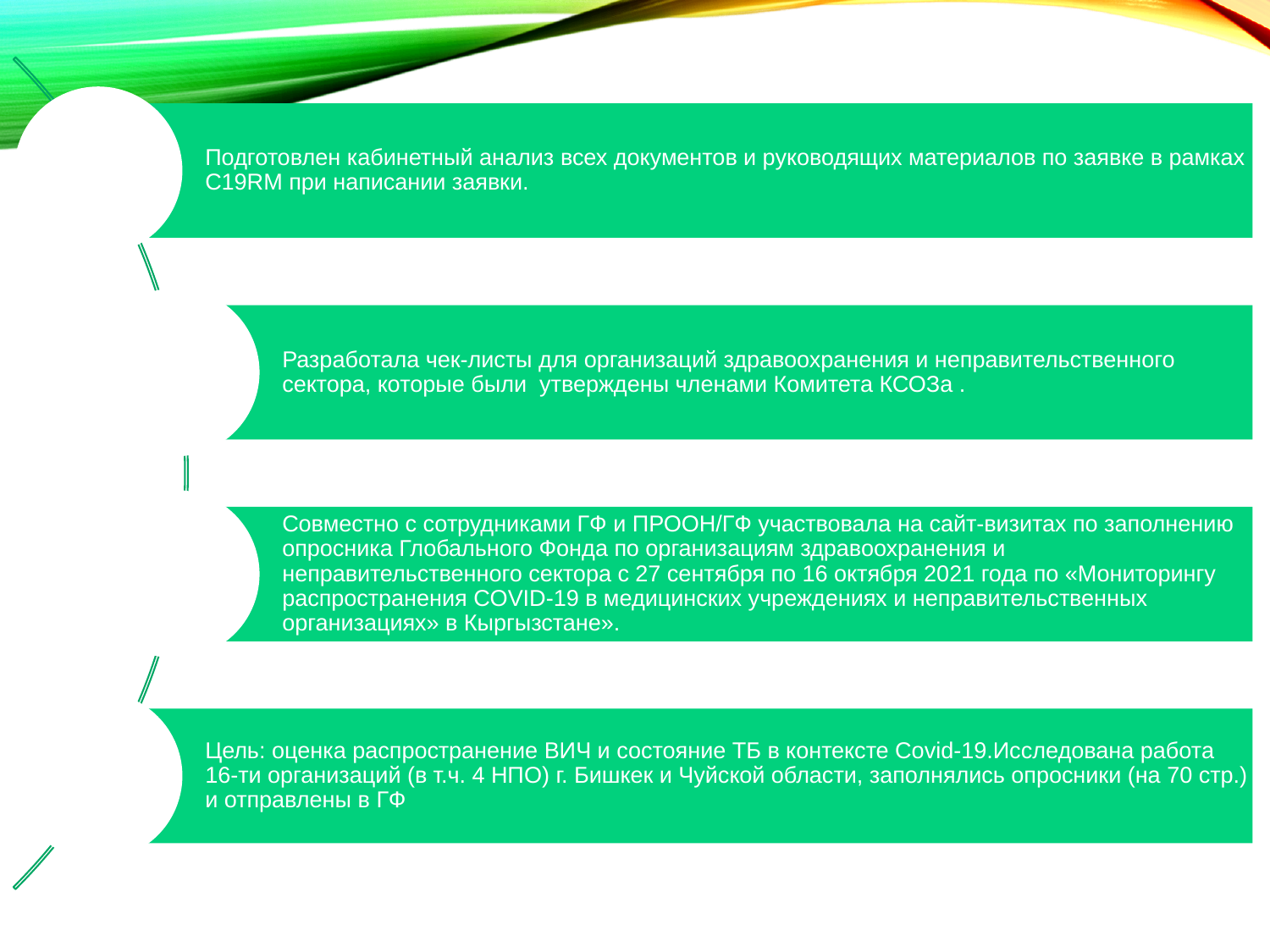

Подготовлен кабинетный анализ всех документов и руководящих материалов по заявке в рамках C19RM при написании заявки.
Разработала чек-листы для организаций здравоохранения и неправительственного сектора, которые были  утверждены членами Комитета КСОЗа .
Совместно с сотрудниками ГФ и ПРООН/ГФ участвовала на сайт-визитах по заполнению опросника Глобального Фонда по организациям здравоохранения и неправительственного сектора с 27 сентября по 16 октября 2021 года по «Мониторингу распространения COVID-19 в медицинских учреждениях и неправительственных организациях» в Кыргызстане».
Цель: оценка распространение ВИЧ и состояние ТБ в контексте Covid-19.Исследована работа 16-ти организаций (в т.ч. 4 НПО) г. Бишкек и Чуйской области, заполнялись опросники (на 70 стр.) и отправлены в ГФ